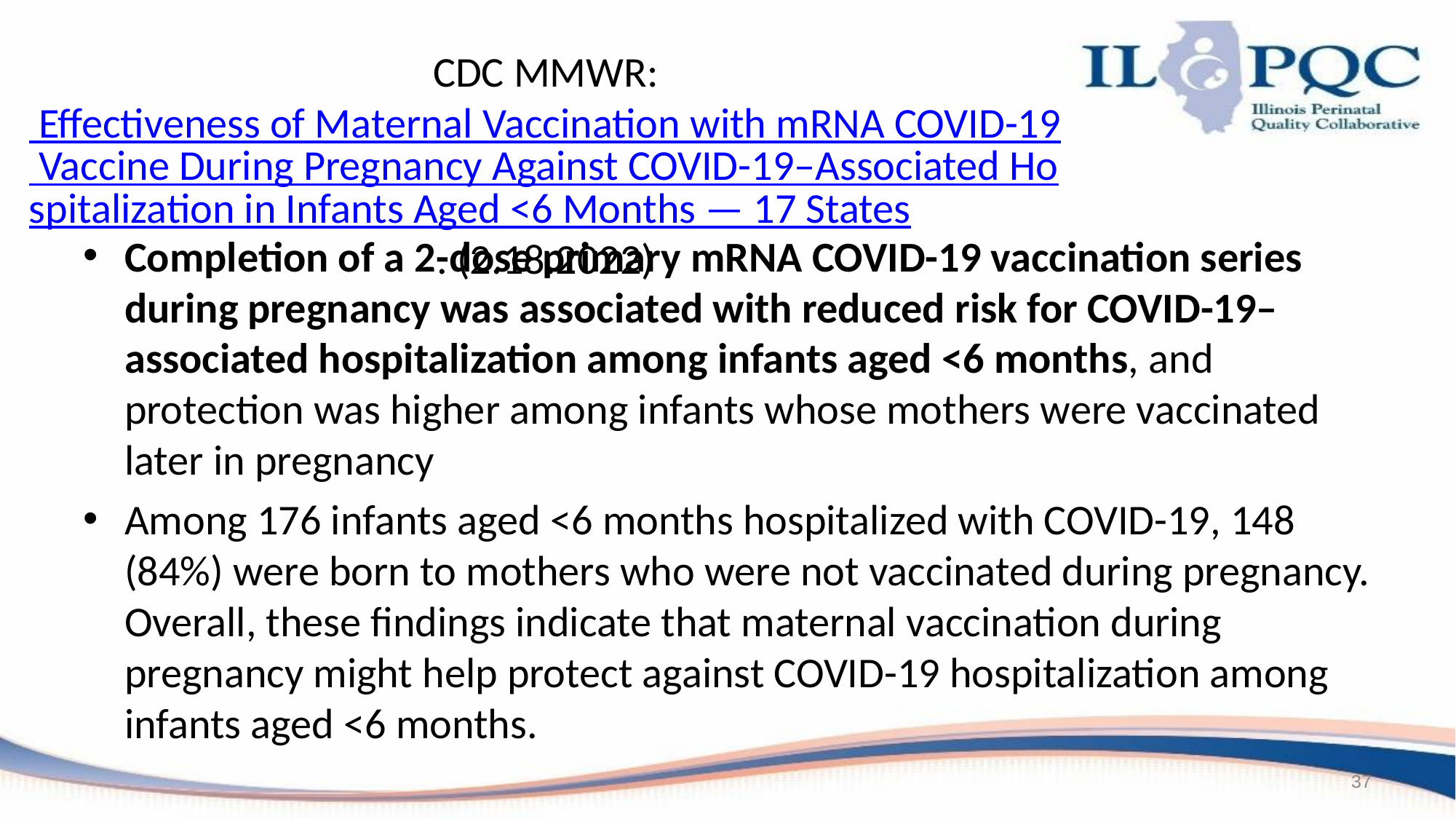

# CDC MMWR: Effectiveness of Maternal Vaccination with mRNA COVID-19 Vaccine During Pregnancy Against COVID-19–Associated Hospitalization in Infants Aged <6 Months — 17 States. (2.18.2022)
Completion of a 2-dose primary mRNA COVID-19 vaccination series during pregnancy was associated with reduced risk for COVID-19–associated hospitalization among infants aged <6 months, and protection was higher among infants whose mothers were vaccinated later in pregnancy
Among 176 infants aged <6 months hospitalized with COVID-19, 148 (84%) were born to mothers who were not vaccinated during pregnancy. Overall, these findings indicate that maternal vaccination during pregnancy might help protect against COVID-19 hospitalization among infants aged <6 months.
37